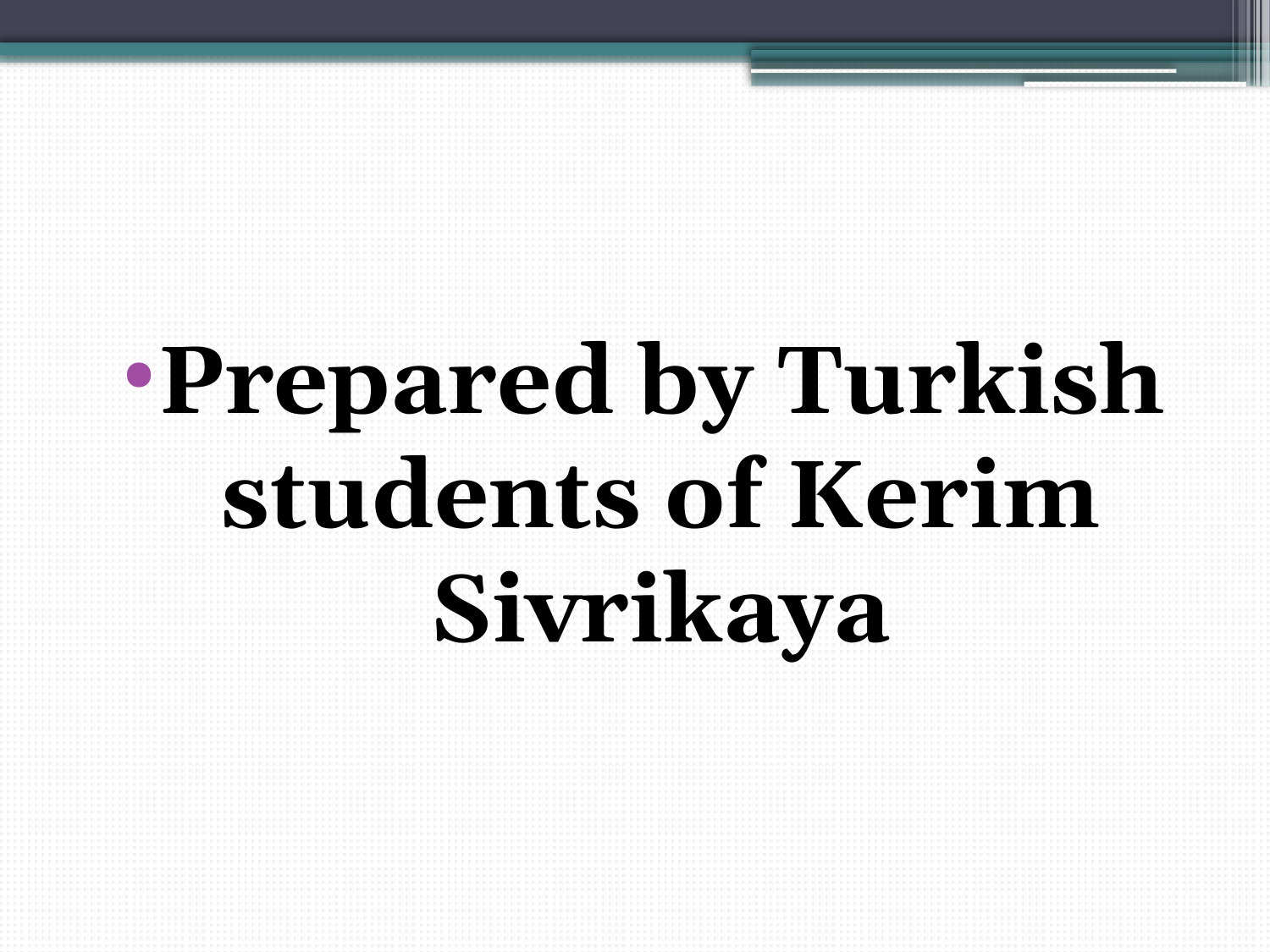

#
Prepared by Turkish students of Kerim Sivrikaya